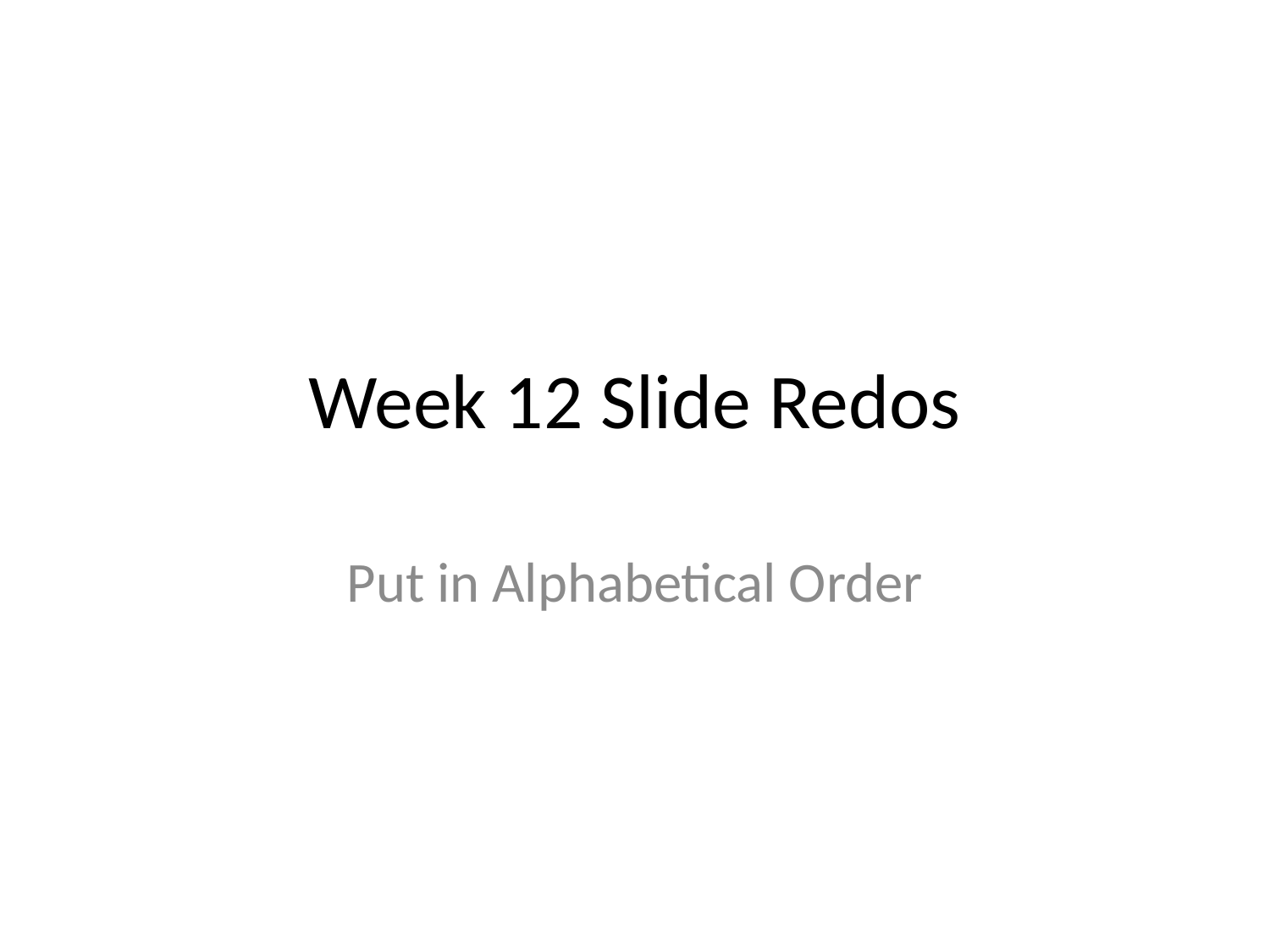

# Week 12 Slide Redos
Put in Alphabetical Order